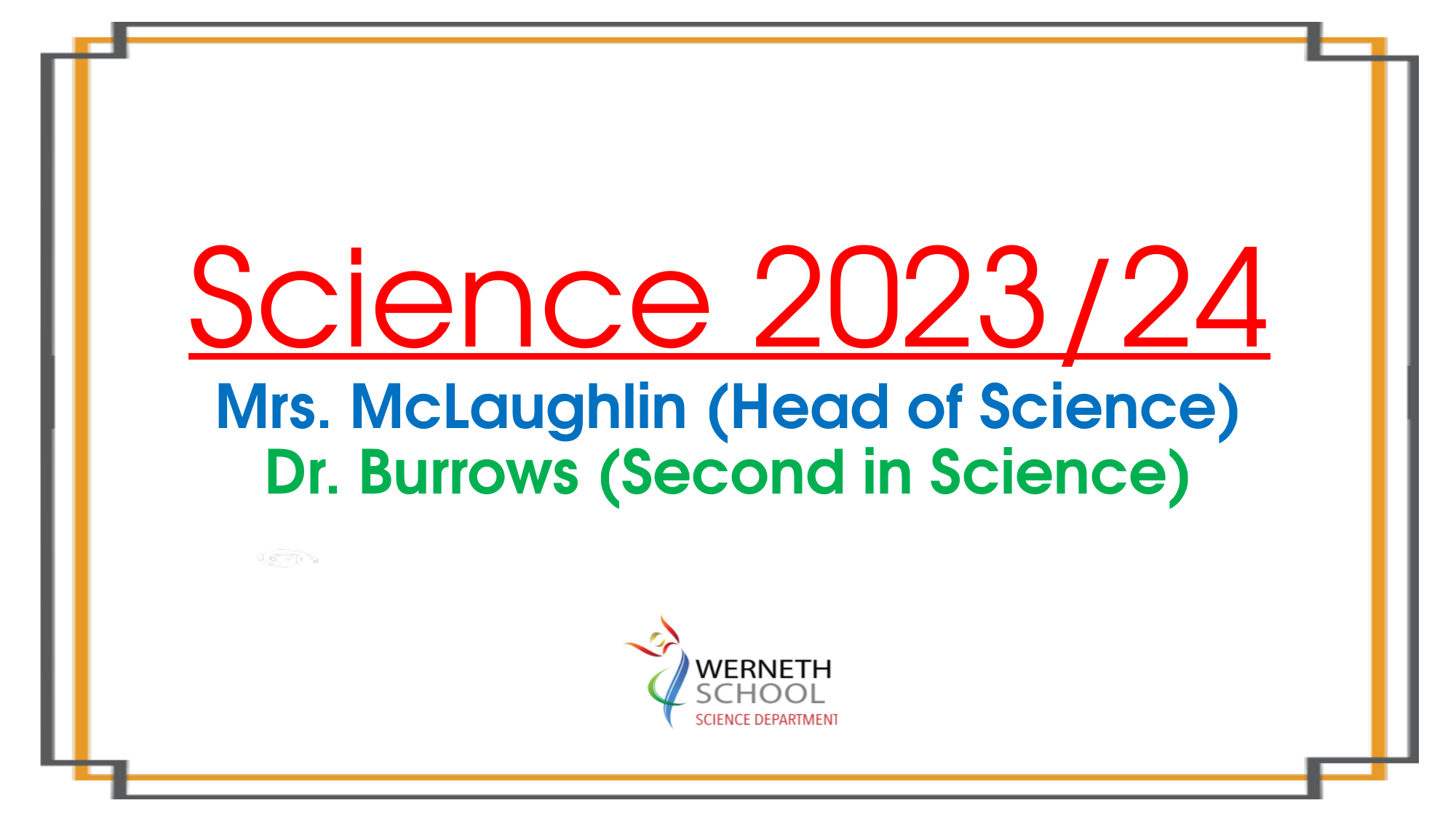

Science 2023/24
Mrs. McLaughlin (Head of Science)
Dr. Burrows (Second in Science)